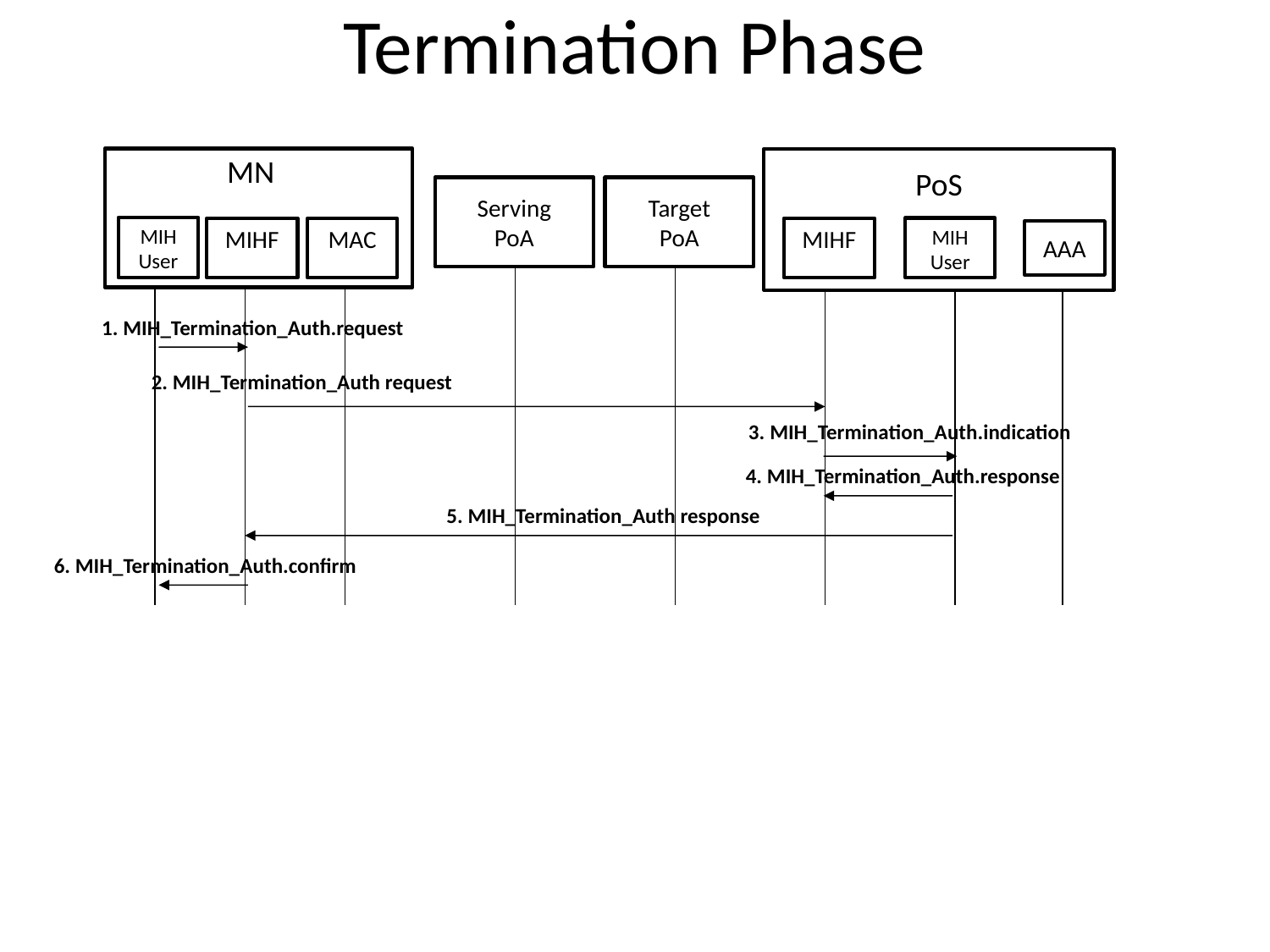

Termination Phase
MN

PoS
Serving
PoA
Target
PoA
MIH User
MIH User
MIHF
MAC
MIHF
AAA
1. MIH_Termination_Auth.request

2. MIH_Termination_Auth request

3. MIH_Termination_Auth.indication
 4. MIH_Termination_Auth.response

 5. MIH_Termination_Auth response

6. MIH_Termination_Auth.confirm